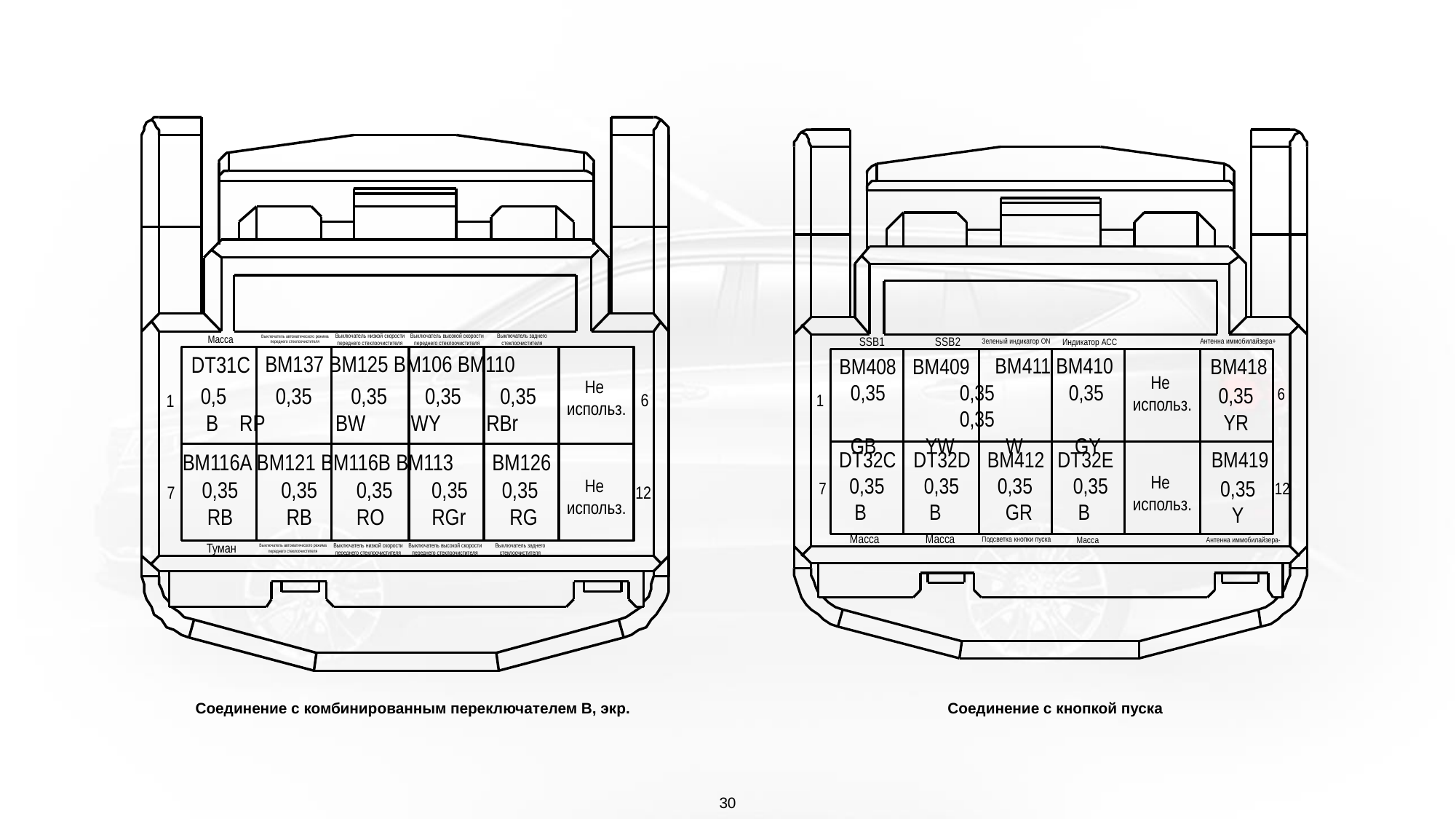

Выключатель низкой скорости переднего стеклоочистителя
Выключатель высокой скорости переднего стеклоочистителя
Выключатель заднего стеклоочистителя
Масса
Индикатор ACC
Зеленый индикатор ON
Выключатель автоматического режима переднего стеклоочистителя
SSB1
SSB2
Антенна иммобилайзера+
BM411 BM410
BM137 BM125 BM106 BM110
DT31C
BM408
BM409
BM418
Не
использ.
Не
использ.
0,5	0,35	0,35	0,35	0,35
 B    RP	  BW	  WY	  RBr
0,35	0,35	0,35	0,35
GB	YW	 W	GY
0,35
YR
6
6
1
1
DT32C
DT32D
BM412
DT32E
BM419
BM116A BM121 BM116B BM113
BM126
Не
использ.
Не
использ.
0,35	0,35	0,35	0,35
 B	 B	 	GR	 B
0,35
Y
0,35	0,35	0,35	0,35	0,35
 RB	 RB	RO	RGr	RG
7
12
7
12
Масса
Масса
Масса
Подсветка кнопки пуска
Антенна иммобилайзера-
Туман
Выключатель низкой скорости переднего стеклоочистителя
Выключатель высокой скорости переднего стеклоочистителя
Выключатель заднего стеклоочистителя
Выключатель автоматического режима переднего стеклоочистителя
Соединение с комбинированным переключателем B, экр.
Соединение с кнопкой пуска
30